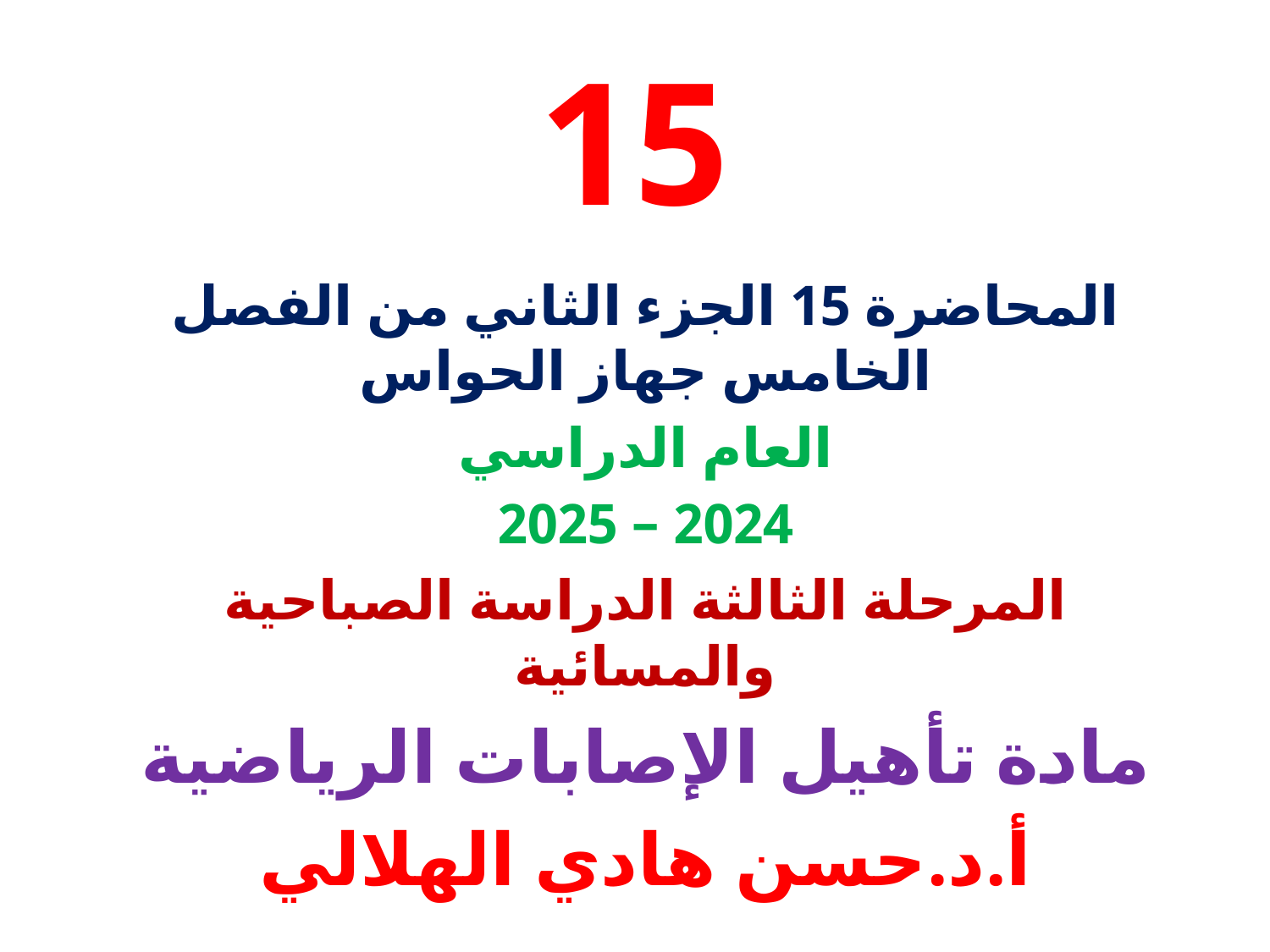

# 15
المحاضرة 15 الجزء الثاني من الفصل الخامس جهاز الحواس
العام الدراسي
2024 – 2025
المرحلة الثالثة الدراسة الصباحية والمسائية
مادة تأهيل الإصابات الرياضية
أ.د.حسن هادي الهلالي